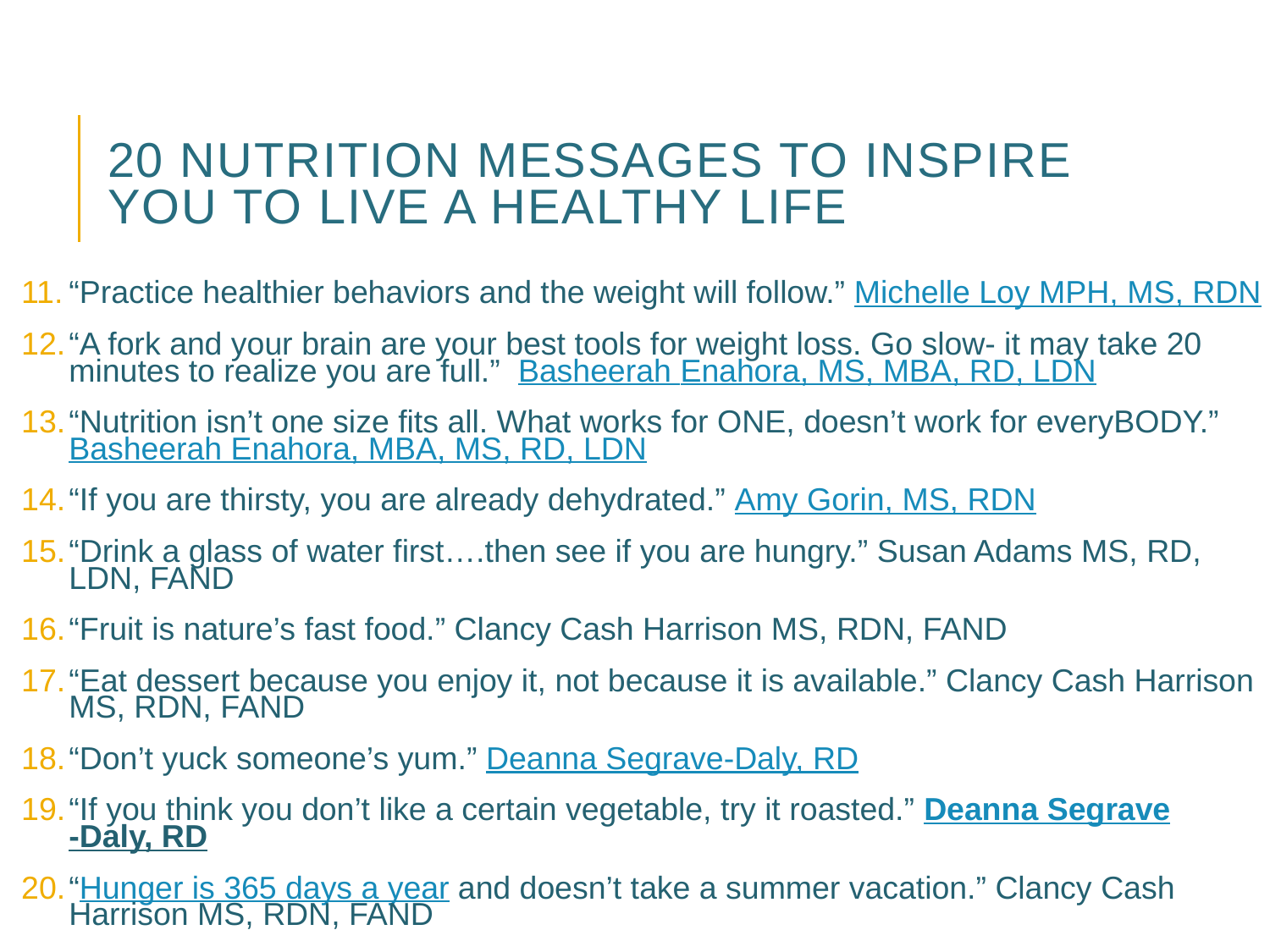

# 20 NUTRITION MESSAGES TO INSPIRE YOU TO LIVE A HEALTHY LIFE
“Practice healthier behaviors and the weight will follow.” Michelle Loy MPH, MS, RDN
“A fork and your brain are your best tools for weight loss. Go slow- it may take 20 minutes to realize you are full.”  Basheerah Enahora, MS, MBA, RD, LDN
“Nutrition isn’t one size fits all. What works for ONE, doesn’t work for everyBODY.” Basheerah Enahora, MBA, MS, RD, LDN
“If you are thirsty, you are already dehydrated.” Amy Gorin, MS, RDN
“Drink a glass of water first….then see if you are hungry.” Susan Adams MS, RD, LDN, FAND
“Fruit is nature’s fast food.” Clancy Cash Harrison MS, RDN, FAND
“Eat dessert because you enjoy it, not because it is available.” Clancy Cash Harrison MS, RDN, FAND
“Don’t yuck someone’s yum.” Deanna Segrave-Daly, RD
“If you think you don’t like a certain vegetable, try it roasted.” Deanna Segrave-Daly, RD
“Hunger is 365 days a year and doesn’t take a summer vacation.” Clancy Cash Harrison MS, RDN, FAND
If a message inspires you, write it down and hang it up in a special place to keep you motivated.